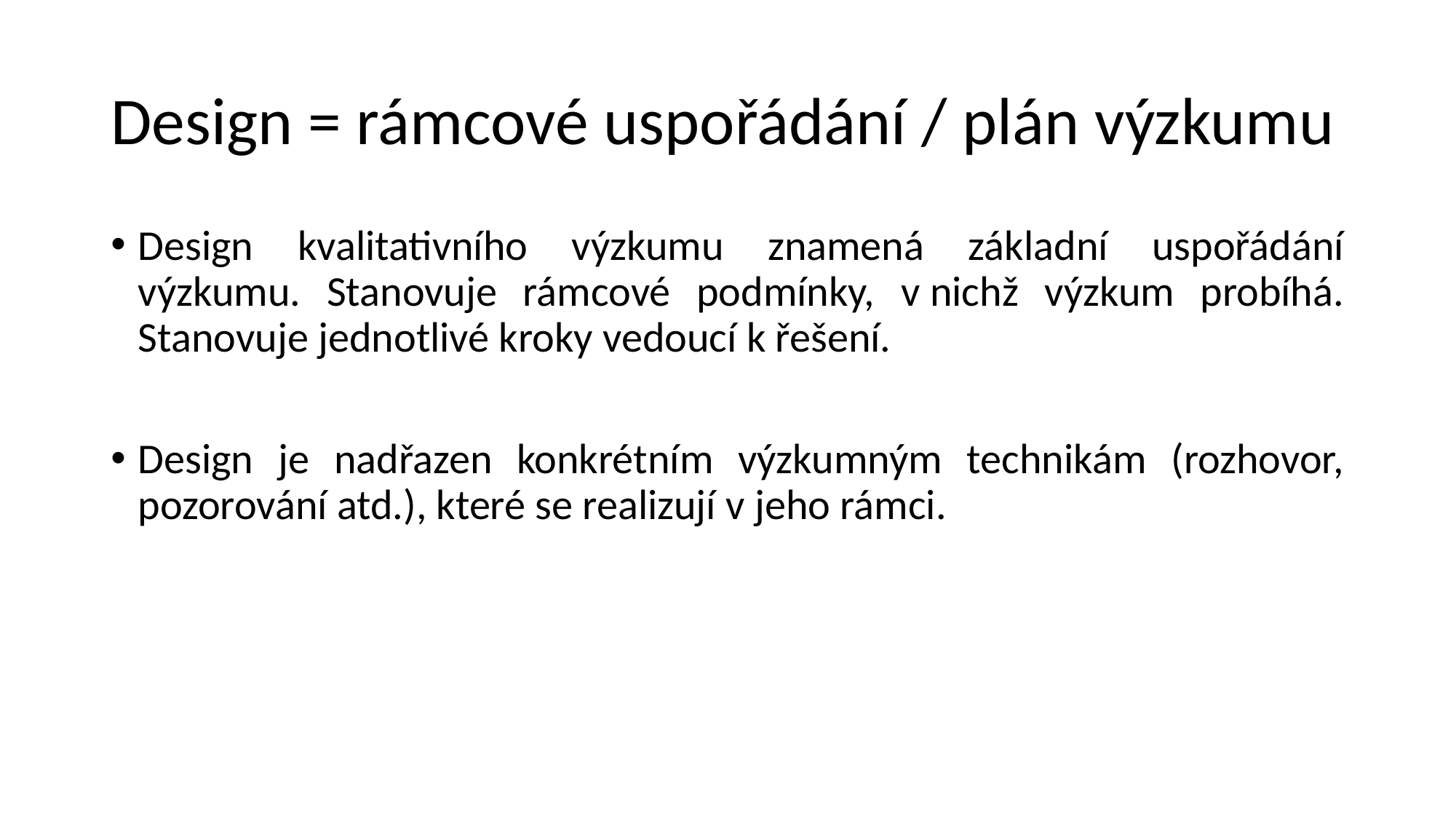

# Design = rámcové uspořádání / plán výzkumu
Design kvalitativního výzkumu znamená základní uspořádání výzkumu. Stanovuje rámcové podmínky, v nichž výzkum probíhá. Stanovuje jednotlivé kroky vedoucí k řešení.

Design je nadřazen konkrétním výzkumným technikám (rozhovor, pozorování atd.), které se realizují v jeho rámci.